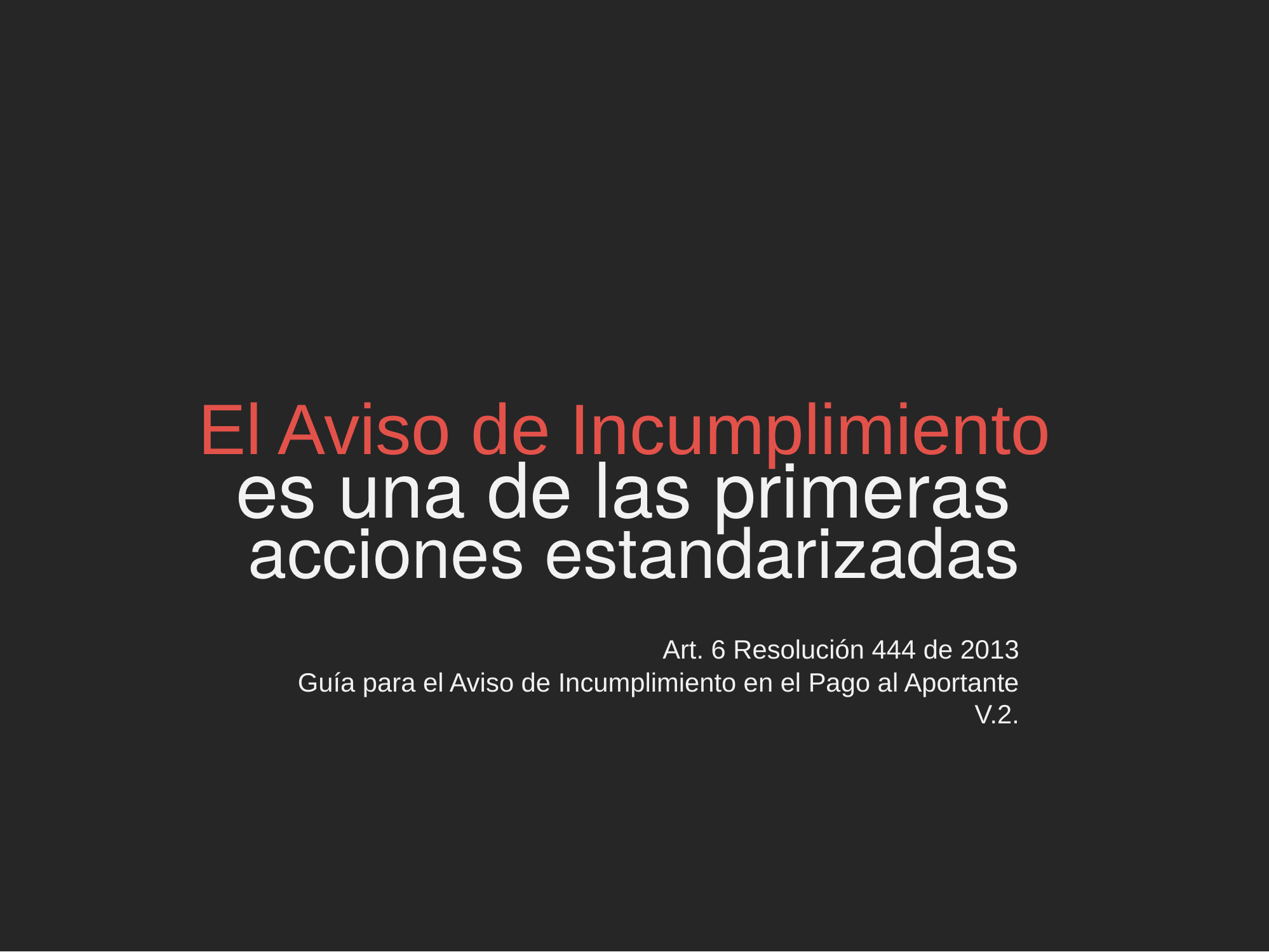

El Aviso de Incumplimiento
es una de las primeras
acciones estandarizadas
Art. 6 Resolución 444 de 2013
Guía para el Aviso de Incumplimiento en el Pago al Aportante V.2.